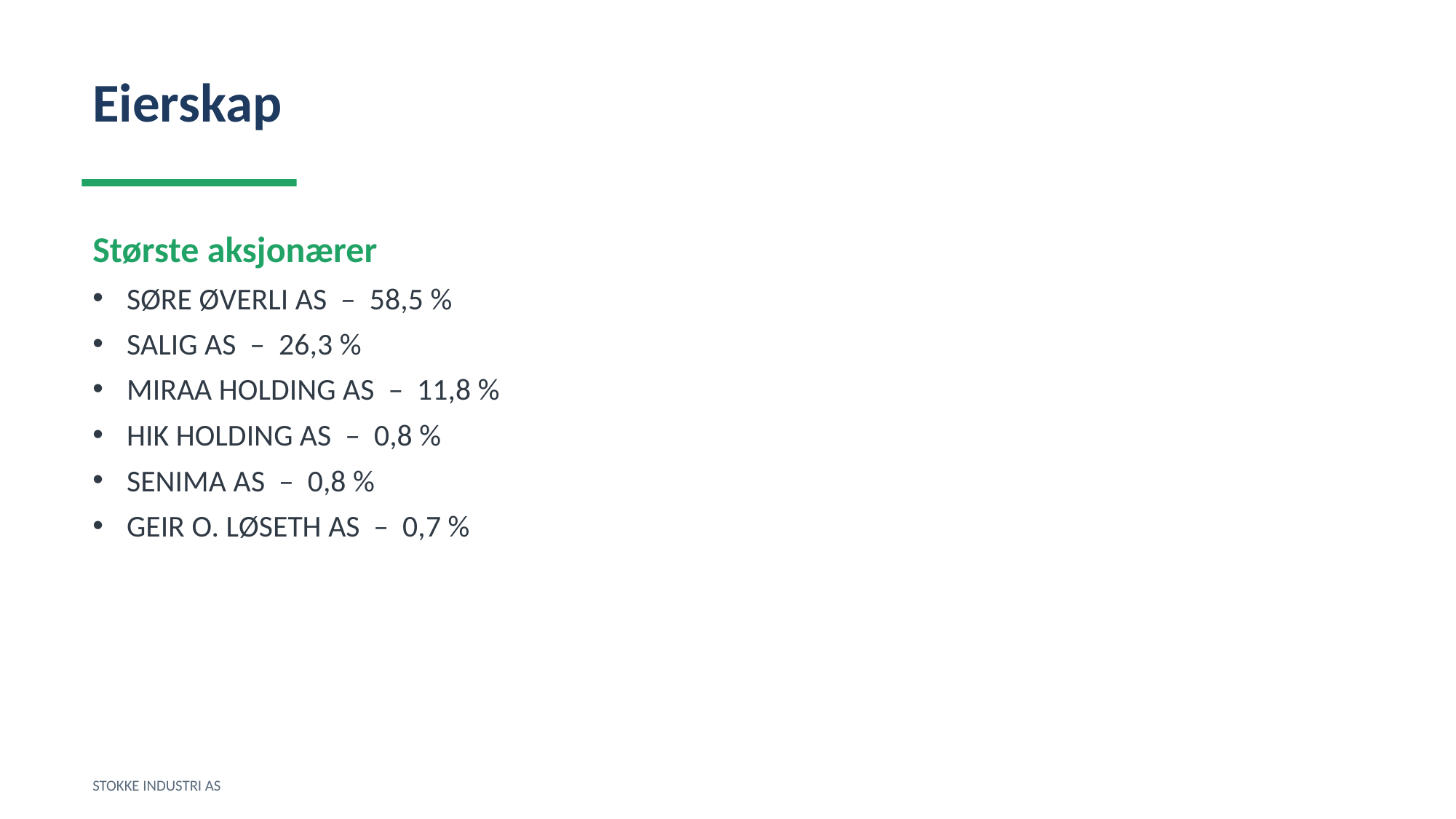

Eierskap

Største aksjonærer
SØRE ØVERLI AS  –  58,5 %
SALIG AS  –  26,3 %
MIRAA HOLDING AS  –  11,8 %
HIK HOLDING AS  –  0,8 %
SENIMA AS  –  0,8 %
GEIR O. LØSETH AS  –  0,7 %
STOKKE INDUSTRI AS